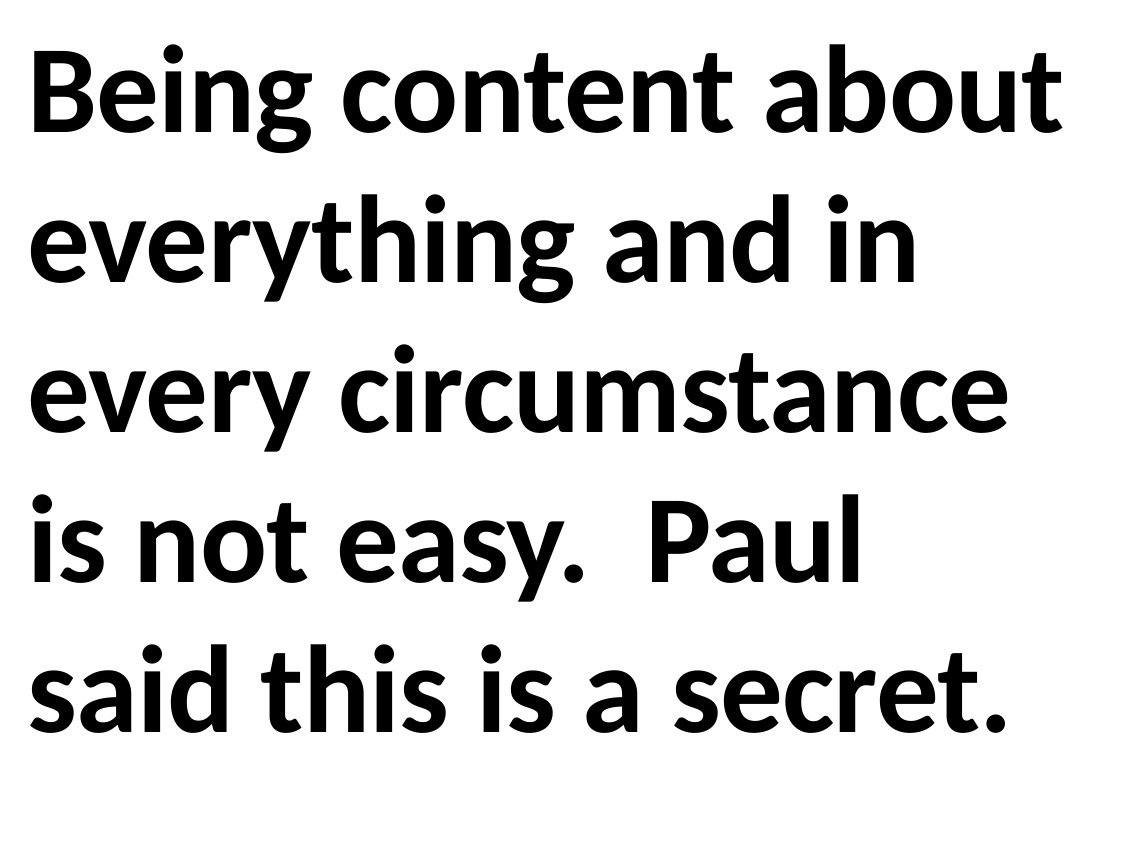

Being content about everything and in every circumstance is not easy.  Paul said this is a secret.